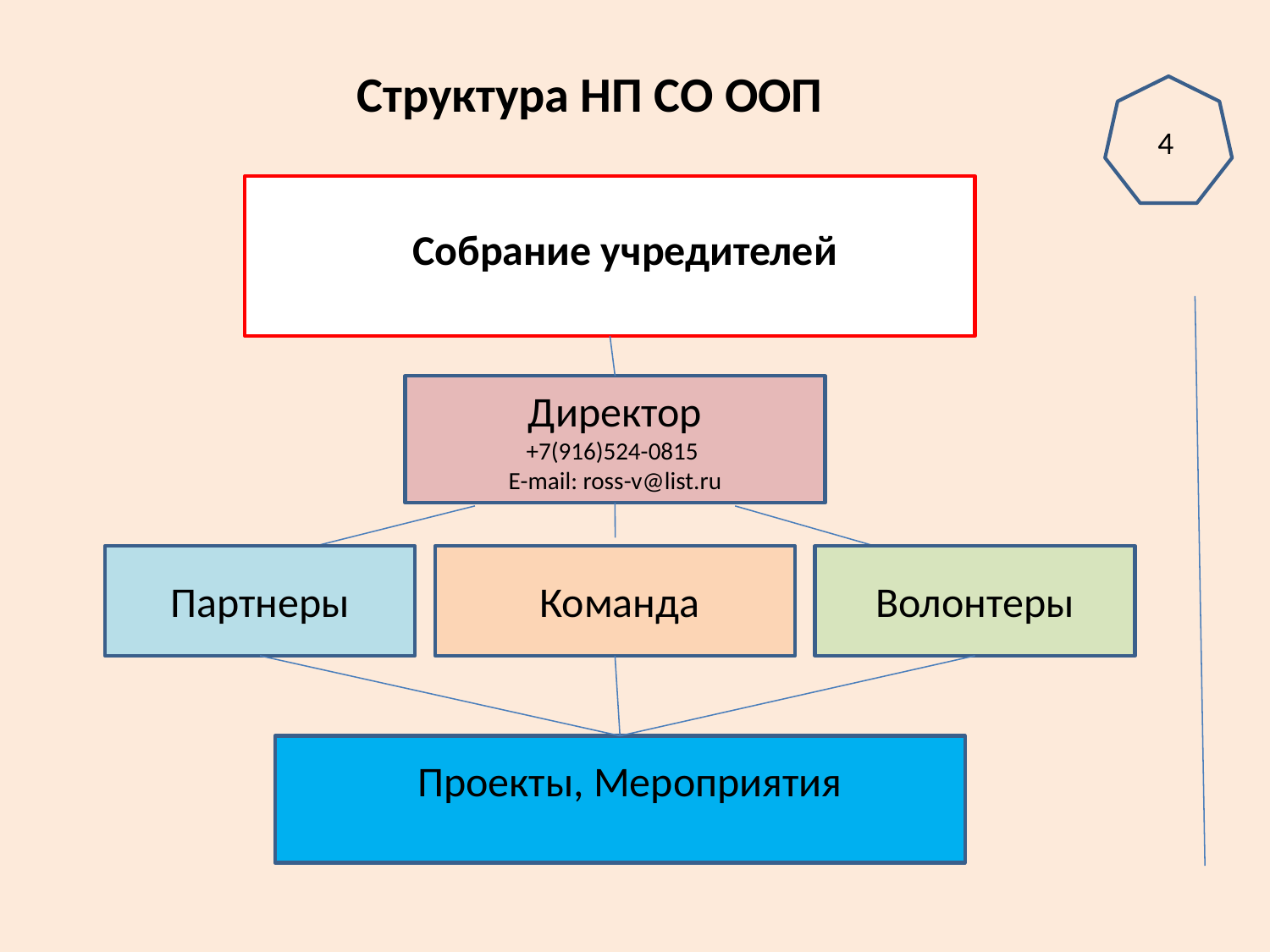

Структура НП СО ООП

4

Собрание учредителей

Директор
+7(916)524-0815
E-mail: ross-v@list.ru

Партнеры
 Команда
Волонтеры

Проекты, Мероприятия